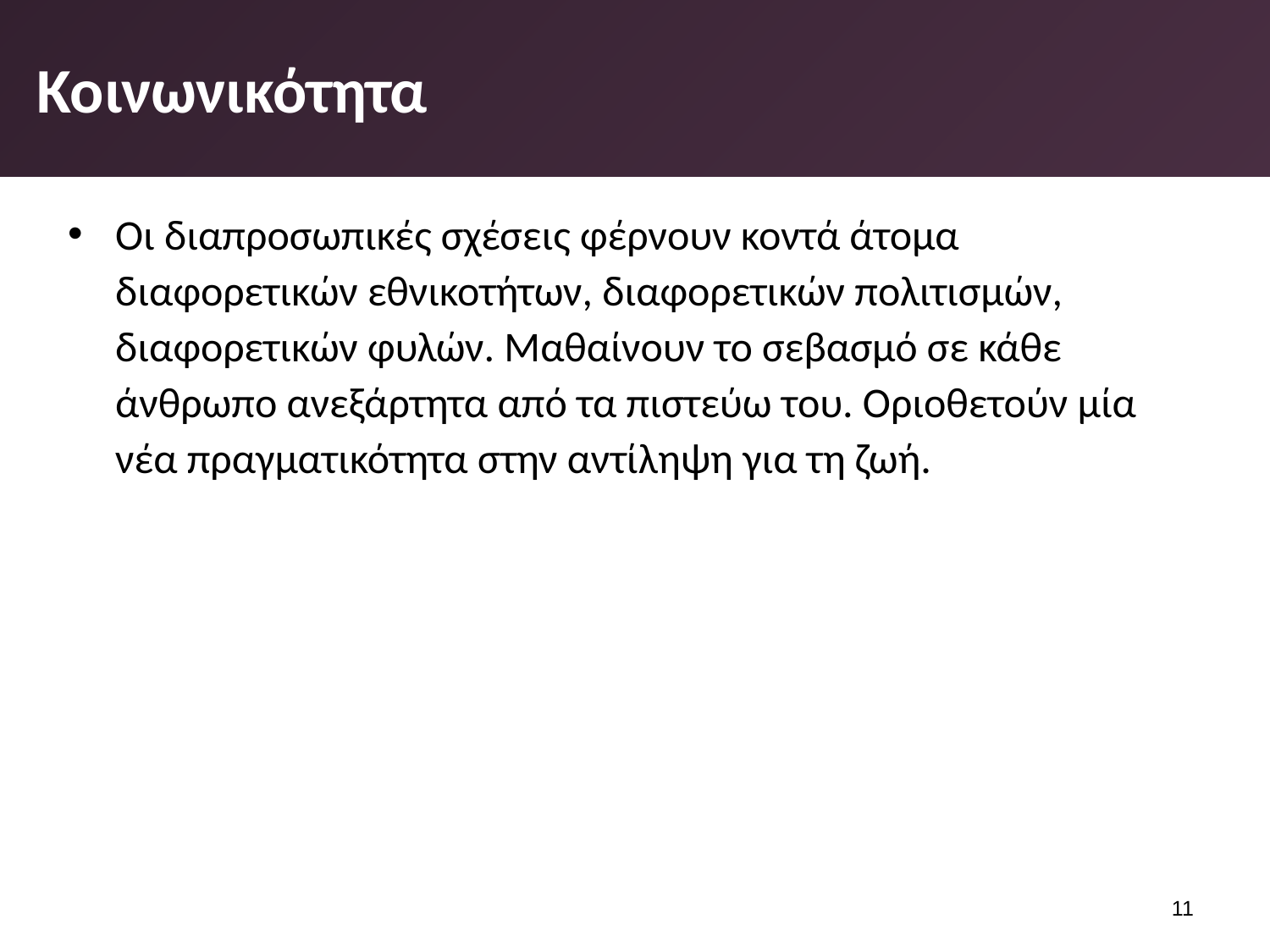

# Κοινωνικότητα
Οι διαπροσωπικές σχέσεις φέρνουν κοντά άτομα διαφορετικών εθνικοτήτων, διαφορετικών πολιτισμών, διαφορετι­κών φυλών. Μαθαίνουν το σεβασμό σε κάθε άνθρωπο ανε­ξάρτητα από τα πιστεύω του. Οριοθετούν μία νέα πραγματι­κότητα στην αντίληψη για τη ζωή.
11